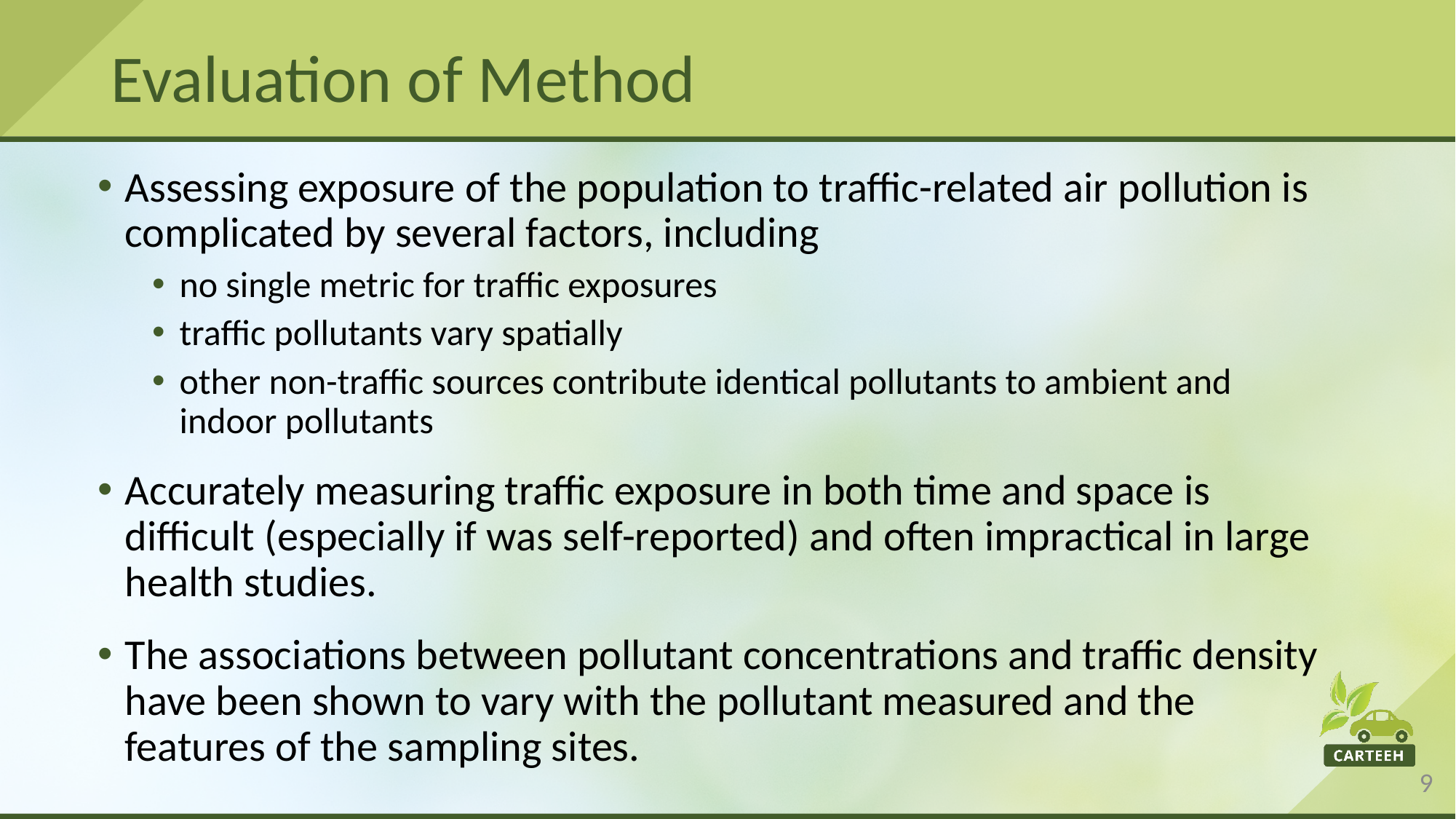

# Evaluation of Method
Assessing exposure of the population to traffic-related air pollution is complicated by several factors, including
no single metric for traffic exposures
traffic pollutants vary spatially
other non-traffic sources contribute identical pollutants to ambient and indoor pollutants
Accurately measuring traffic exposure in both time and space is difficult (especially if was self-reported) and often impractical in large health studies.
The associations between pollutant concentrations and traffic density have been shown to vary with the pollutant measured and the features of the sampling sites.